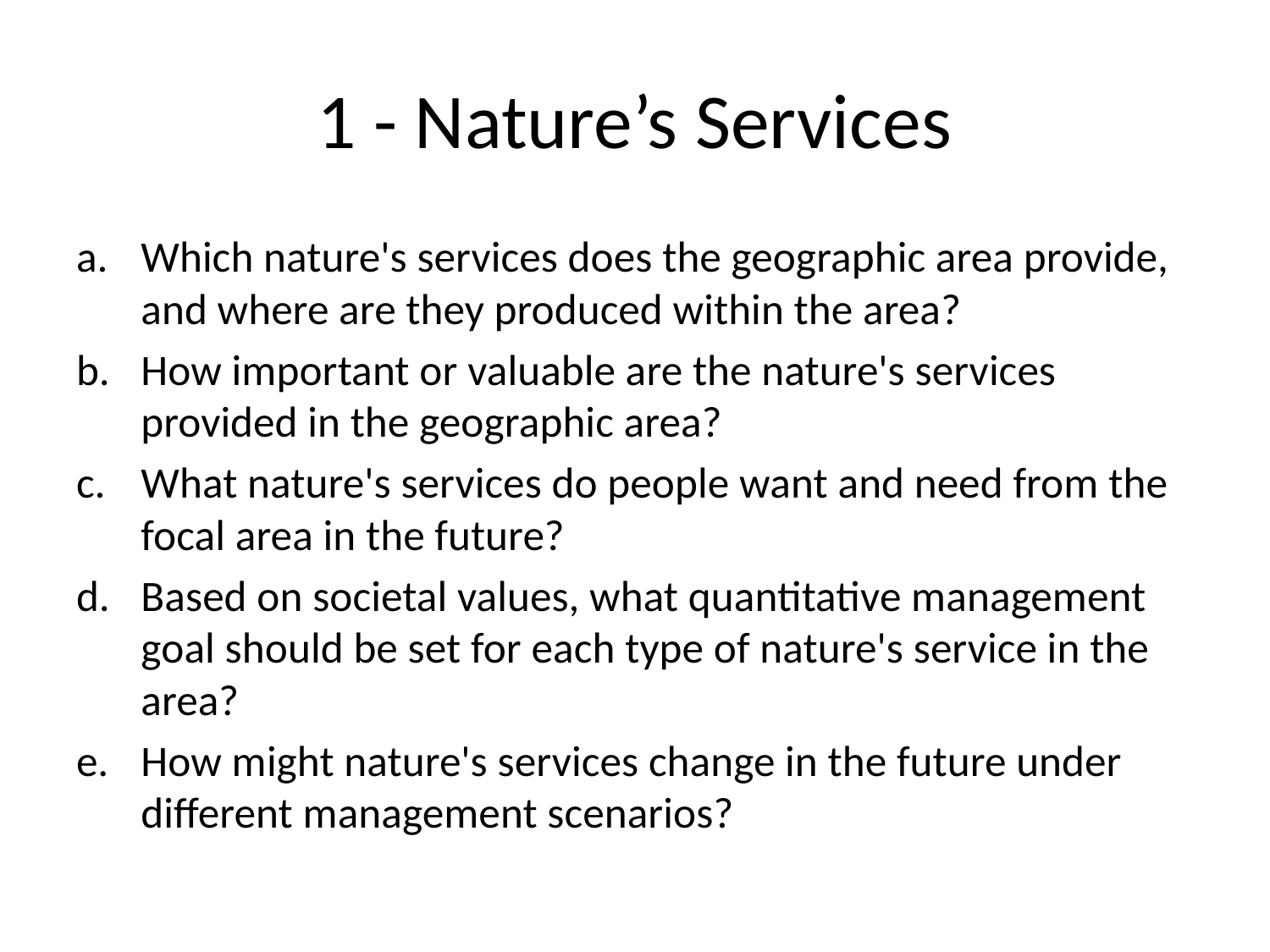

# 1 - Nature’s Services
Which nature's services does the geographic area provide, and where are they produced within the area?
How important or valuable are the nature's services provided in the geographic area?
What nature's services do people want and need from the focal area in the future?
Based on societal values, what quantitative management goal should be set for each type of nature's service in the area?
How might nature's services change in the future under different management scenarios?